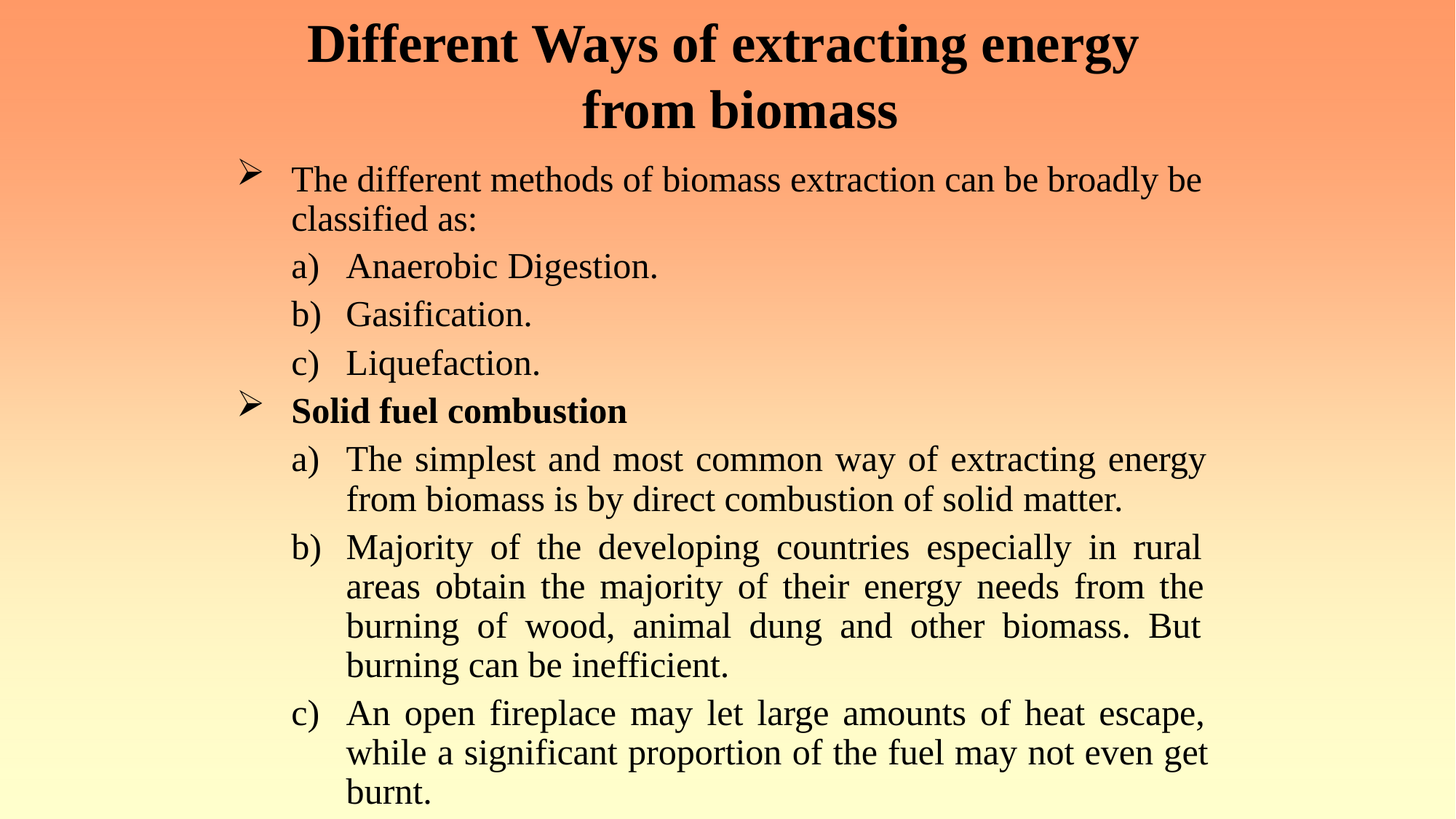

# Different Ways of extracting energy  from biomass
The different methods of biomass extraction can be broadly be  classified as:
Anaerobic Digestion.
Gasification.
Liquefaction.
Solid fuel combustion
The simplest and most common way of extracting energy  from biomass is by direct combustion of solid matter.
Majority of the developing countries especially in rural  areas obtain the majority of their energy needs from the  burning of wood, animal dung and other biomass. But  burning can be inefficient.
An open fireplace may let large amounts of heat escape,  while a significant proportion of the fuel may not even get  burnt.